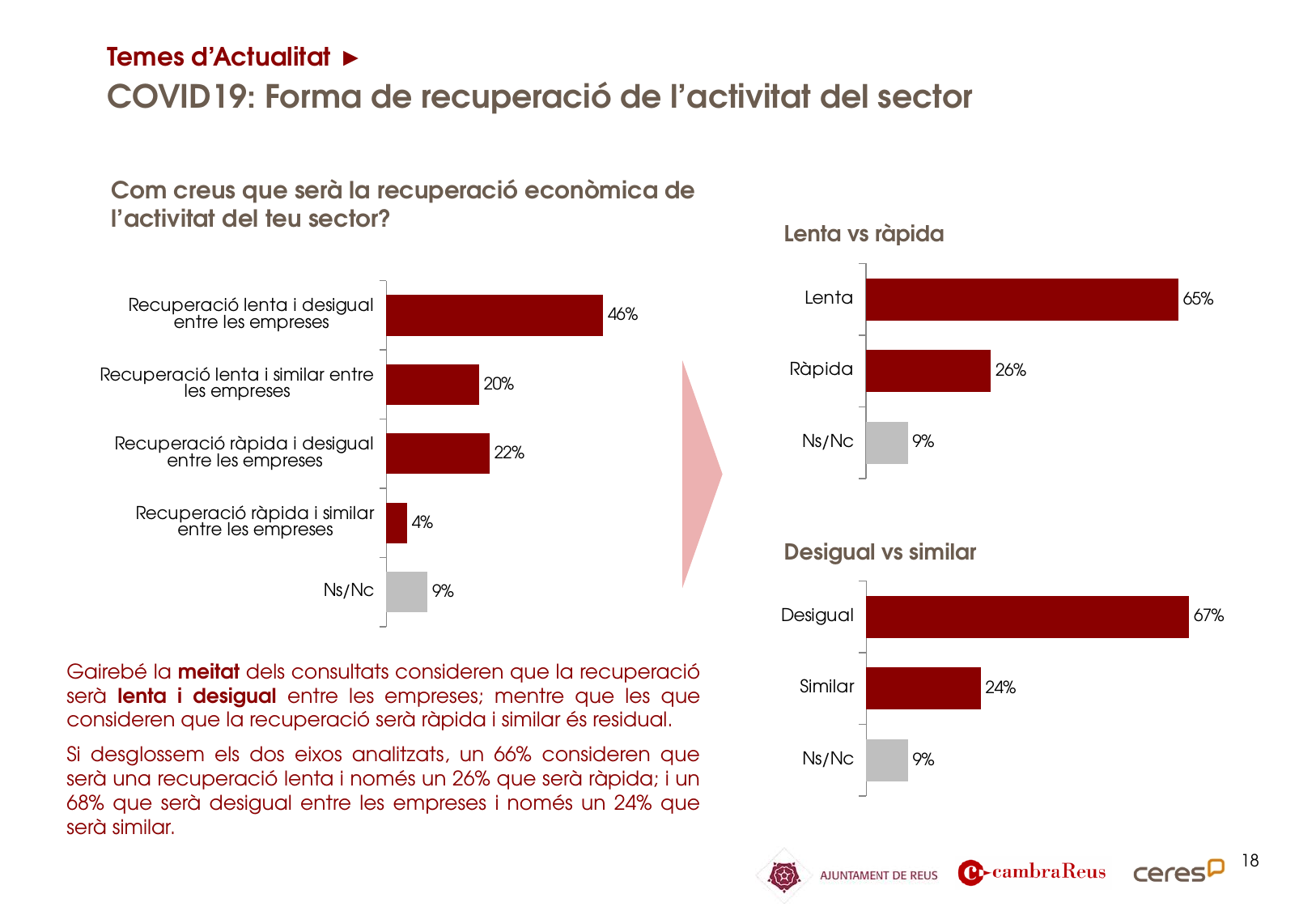

Temes d’Actualitat ►
COVID19: Forma de recuperació de l’activitat del sector
Com creus que serà la recuperació econòmica de l’activitat del teu sector?

Lenta vs ràpida

### Chart

| Category | Columna1 |
|---|---|
| Lenta | 0.6521739130434783 |
| Ràpida | 0.2608695652173913 |
| Ns/Nc | 0.08695652173913043 |

### Chart

| Category | Columna1 |
|---|---|
| Recuperació lenta i desigual entre les empreses | 0.45652173913043476 |
| Recuperació lenta i similar entre les empreses | 0.1956521739130435 |
| Recuperació ràpida i desigual entre les empreses | 0.21739130434782608 |
| Recuperació ràpida i similar entre les empreses | 0.043478260869565216 |
| Ns/Nc | 0.08695652173913043 |
Desigual vs similar

### Chart

| Category | Columna1 |
|---|---|
| Desigual | 0.6739130434782609 |
| Similar | 0.2391304347826087 |
| Ns/Nc | 0.08695652173913043 |
Gairebé la meitat dels consultats consideren que la recuperació serà lenta i desigual entre les empreses; mentre que les que consideren que la recuperació serà ràpida i similar és residual.
Si desglossem els dos eixos analitzats, un 66% consideren que serà una recuperació lenta i només un 26% que serà ràpida; i un 68% que serà desigual entre les empreses i només un 24% que serà similar.
18